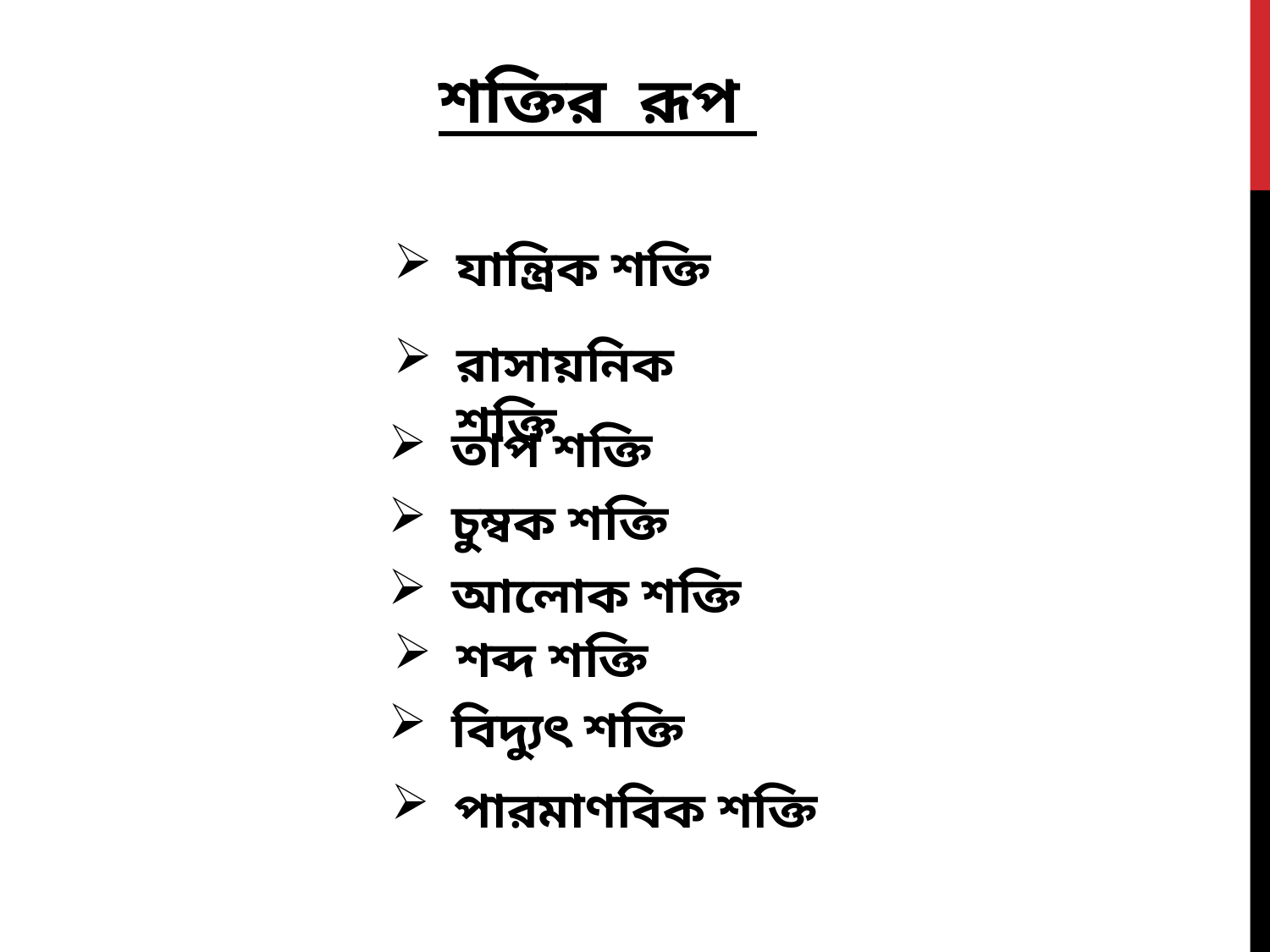

শক্তির  রূপ
যান্ত্রিক শক্তি
রাসায়নিক শক্তি
তাপ শক্তি
চুম্বক শক্তি
আলোক শক্তি
শব্দ শক্তি
বিদ্যুৎ শক্তি
পারমাণবিক শক্তি